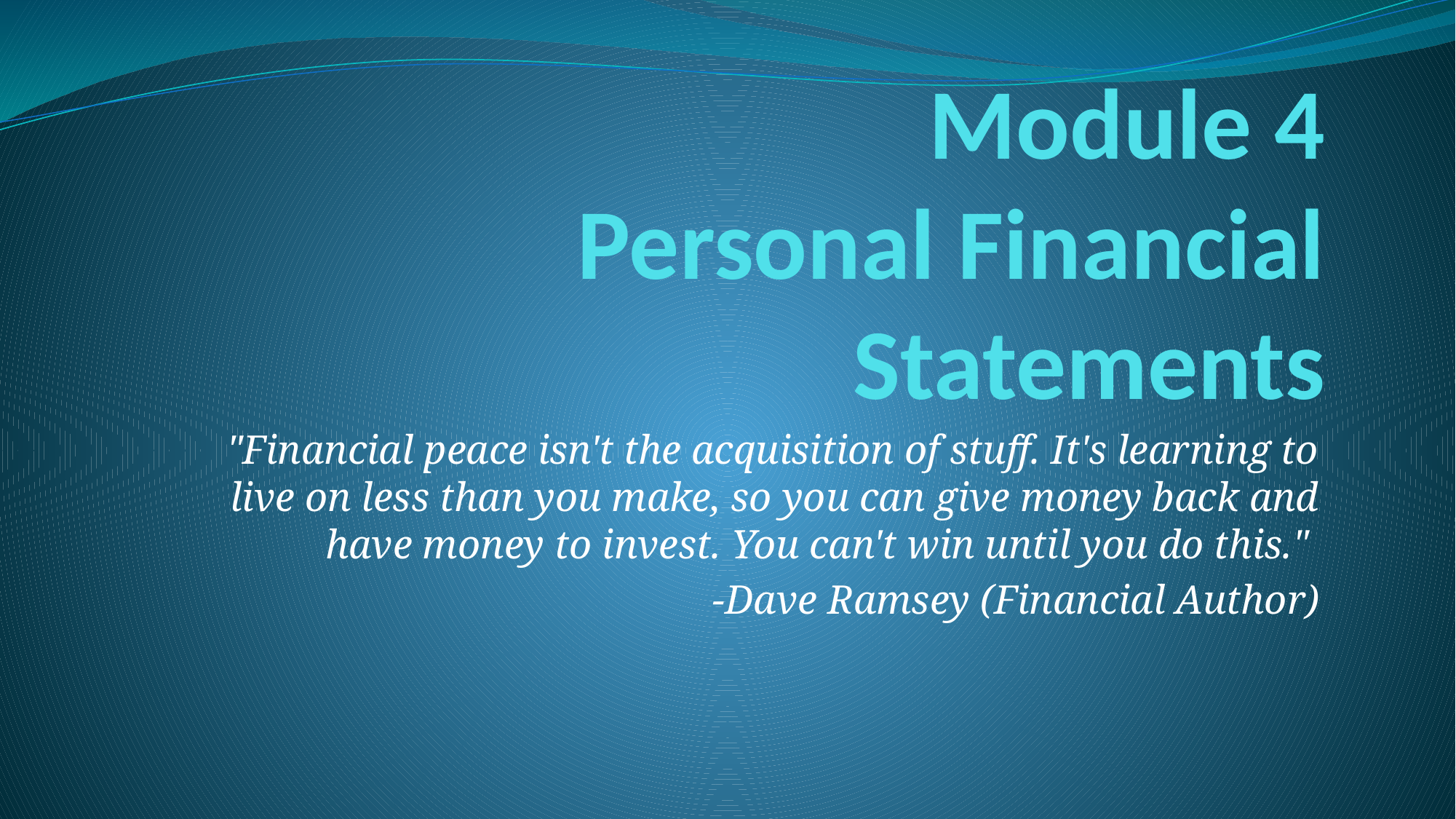

# Module 4 Personal Financial Statements
"Financial peace isn't the acquisition of stuff. It's learning to live on less than you make, so you can give money back and have money to invest. You can't win until you do this."
-Dave Ramsey (Financial Author)